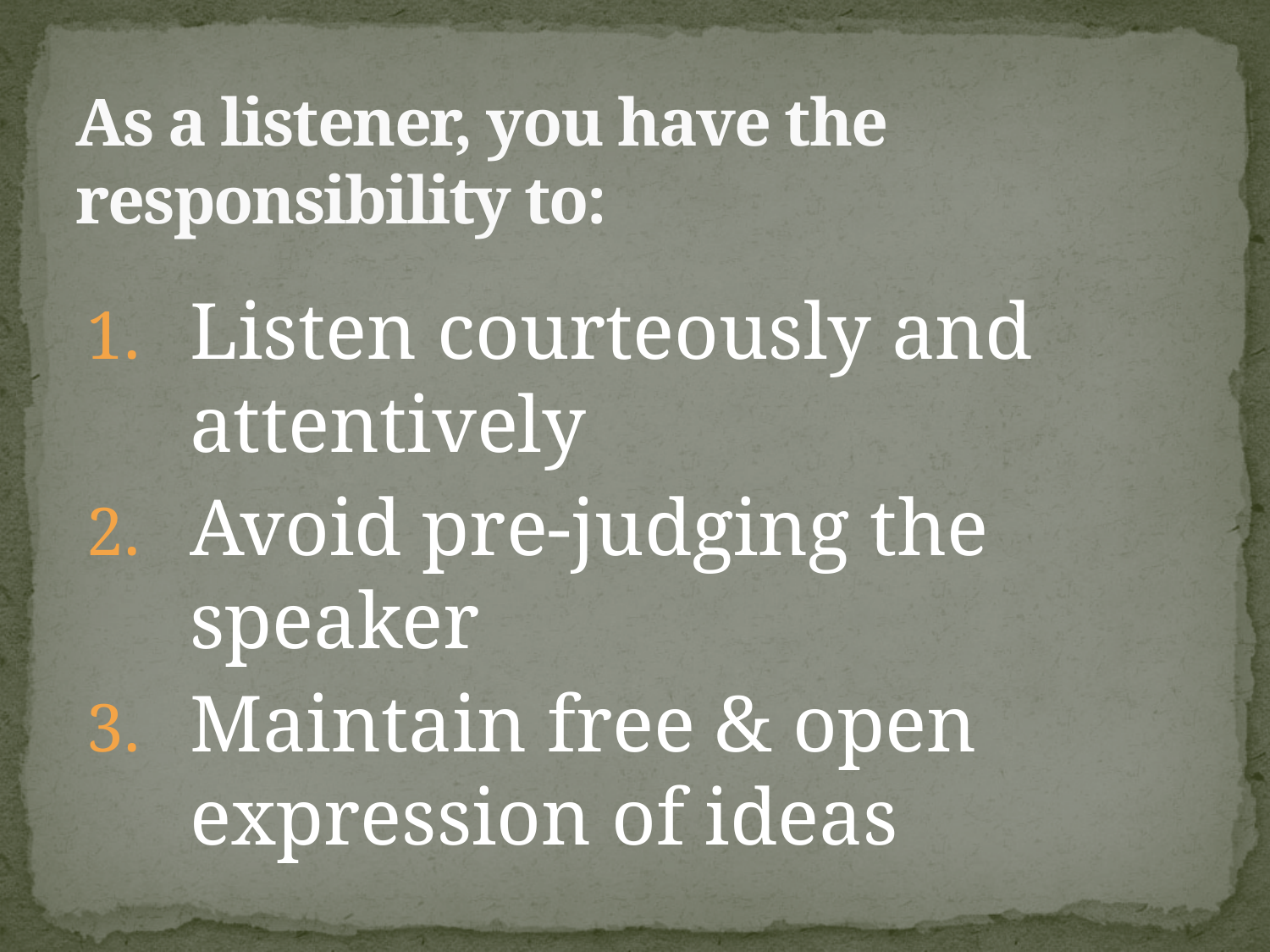

# As a listener, you have the responsibility to:
Listen courteously and attentively
Avoid pre-judging the speaker
Maintain free & open expression of ideas